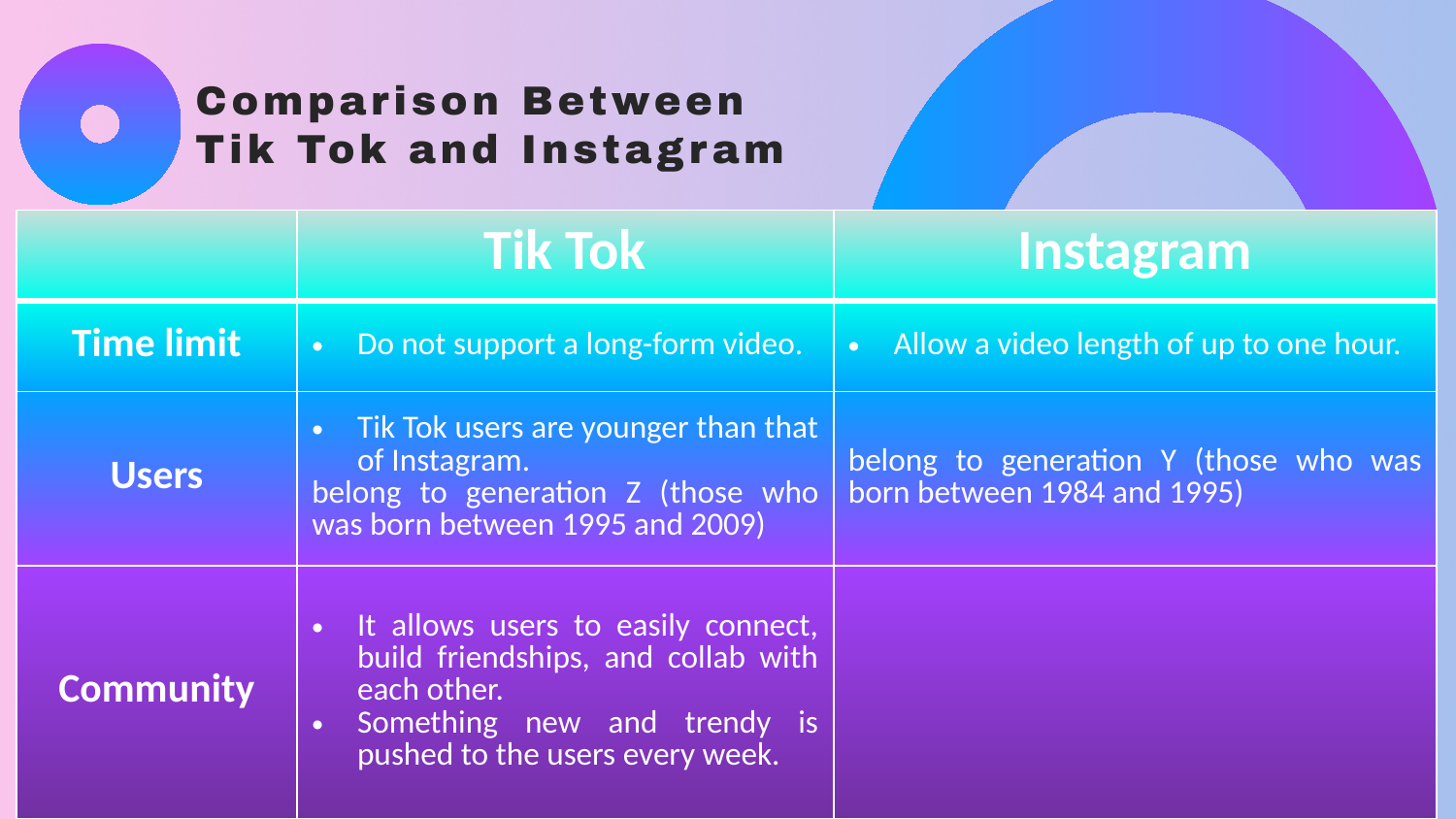

Comparison Between
Tik Tok and Instagram
|  | Tik Tok | Instagram |
| --- | --- | --- |
| Time limit | Do not support a long-form video. | Allow a video length of up to one hour. |
| Users | Tik Tok users are younger than that of Instagram. belong to generation Z (those who was born between 1995 and 2009) | belong to generation Y (those who was born between 1984 and 1995) |
| Community | It allows users to easily connect, build friendships, and collab with each other. Something new and trendy is pushed to the users every week. |  |
e7d195523061f1c0c2b73831c94a3edc981f60e396d3e182073EE1468018468A7F192AE5E5CD515B6C3125F8AF6E4EE646174E8CF0B46FD19828DCE8CDA3B3A044A74F0E769C5FA8CB87AB6FC303C8BA3785FAC64AF54247D6964A8FBCED17CC661E9BBDBC040BE2E9BB5E7852A1CA2182FF1ADFE626A1F75E2AA4E3E887391BF8A0180D4EB5E92BD1FF04EF24E0AA94